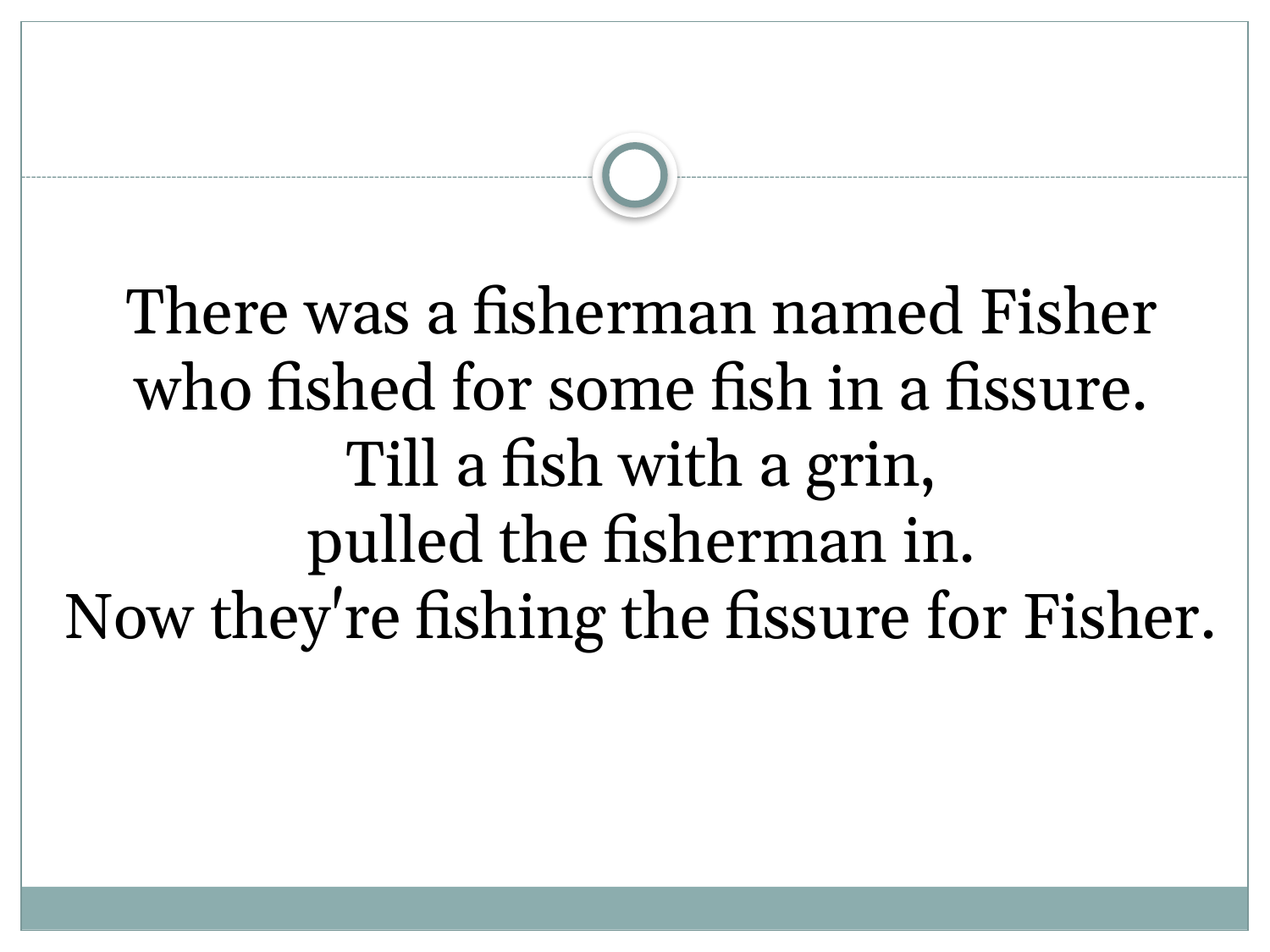

# There was a fisherman named Fisher who fished for some fish in a fissure. Till a fish with a grin, pulled the fisherman in. Now they're fishing the fissure for Fisher.